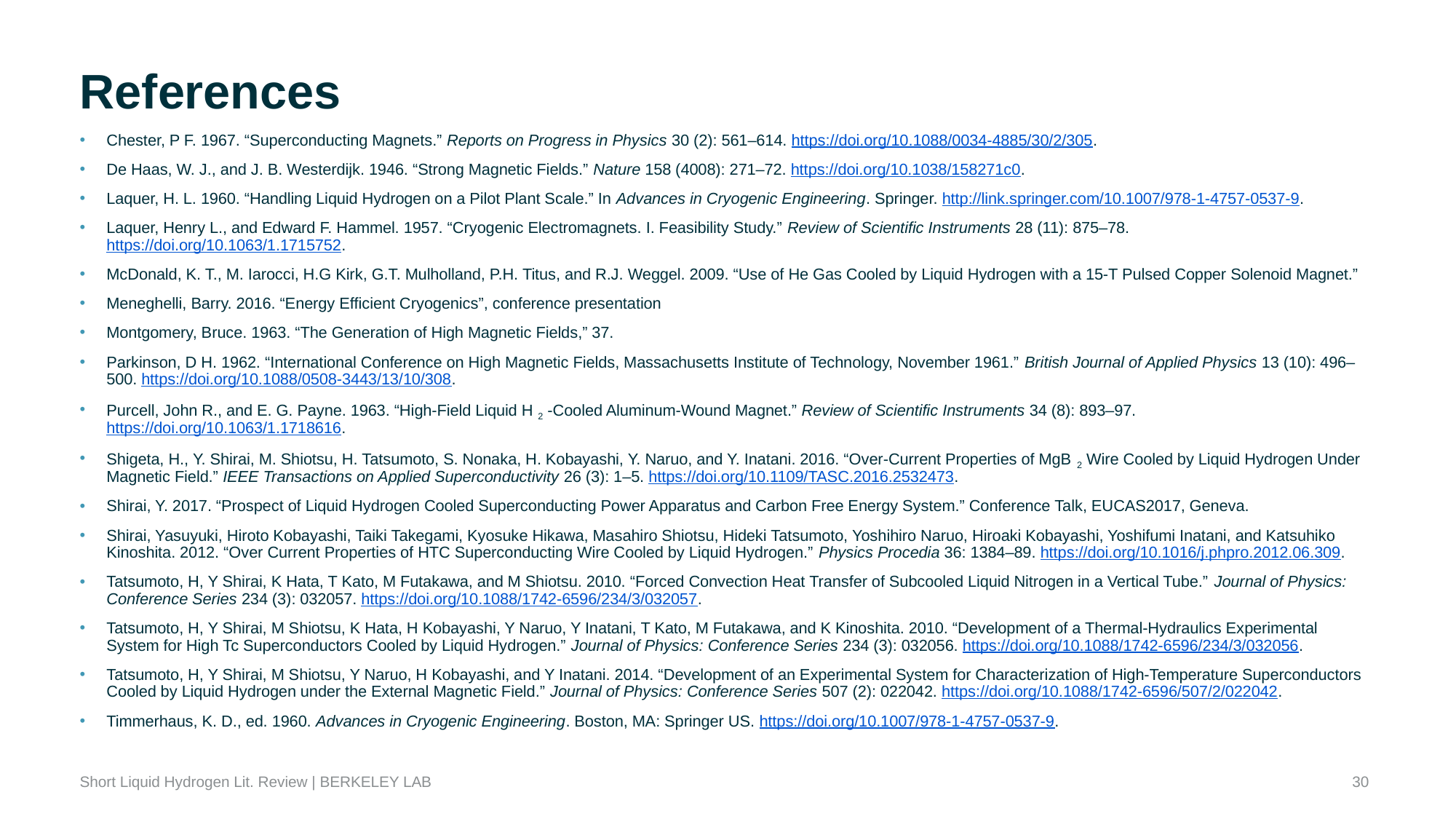

# References
Chester, P F. 1967. “Superconducting Magnets.” Reports on Progress in Physics 30 (2): 561–614. https://doi.org/10.1088/0034-4885/30/2/305.
De Haas, W. J., and J. B. Westerdijk. 1946. “Strong Magnetic Fields.” Nature 158 (4008): 271–72. https://doi.org/10.1038/158271c0.
Laquer, H. L. 1960. “Handling Liquid Hydrogen on a Pilot Plant Scale.” In Advances in Cryogenic Engineering. Springer. http://link.springer.com/10.1007/978-1-4757-0537-9.
Laquer, Henry L., and Edward F. Hammel. 1957. “Cryogenic Electromagnets. I. Feasibility Study.” Review of Scientific Instruments 28 (11): 875–78. https://doi.org/10.1063/1.1715752.
McDonald, K. T., M. Iarocci, H.G Kirk, G.T. Mulholland, P.H. Titus, and R.J. Weggel. 2009. “Use of He Gas Cooled by Liquid Hydrogen with a 15-T Pulsed Copper Solenoid Magnet.”
Meneghelli, Barry. 2016. “Energy Efficient Cryogenics”, conference presentation
Montgomery, Bruce. 1963. “The Generation of High Magnetic Fields,” 37.
Parkinson, D H. 1962. “International Conference on High Magnetic Fields, Massachusetts Institute of Technology, November 1961.” British Journal of Applied Physics 13 (10): 496–500. https://doi.org/10.1088/0508-3443/13/10/308.
Purcell, John R., and E. G. Payne. 1963. “High‐Field Liquid H 2 ‐Cooled Aluminum‐Wound Magnet.” Review of Scientific Instruments 34 (8): 893–97. https://doi.org/10.1063/1.1718616.
Shigeta, H., Y. Shirai, M. Shiotsu, H. Tatsumoto, S. Nonaka, H. Kobayashi, Y. Naruo, and Y. Inatani. 2016. “Over-Current Properties of MgB 2 Wire Cooled by Liquid Hydrogen Under Magnetic Field.” IEEE Transactions on Applied Superconductivity 26 (3): 1–5. https://doi.org/10.1109/TASC.2016.2532473.
Shirai, Y. 2017. “Prospect of Liquid Hydrogen Cooled Superconducting Power Apparatus and Carbon Free Energy System.” Conference Talk, EUCAS2017, Geneva.
Shirai, Yasuyuki, Hiroto Kobayashi, Taiki Takegami, Kyosuke Hikawa, Masahiro Shiotsu, Hideki Tatsumoto, Yoshihiro Naruo, Hiroaki Kobayashi, Yoshifumi Inatani, and Katsuhiko Kinoshita. 2012. “Over Current Properties of HTC Superconducting Wire Cooled by Liquid Hydrogen.” Physics Procedia 36: 1384–89. https://doi.org/10.1016/j.phpro.2012.06.309.
Tatsumoto, H, Y Shirai, K Hata, T Kato, M Futakawa, and M Shiotsu. 2010. “Forced Convection Heat Transfer of Subcooled Liquid Nitrogen in a Vertical Tube.” Journal of Physics: Conference Series 234 (3): 032057. https://doi.org/10.1088/1742-6596/234/3/032057.
Tatsumoto, H, Y Shirai, M Shiotsu, K Hata, H Kobayashi, Y Naruo, Y Inatani, T Kato, M Futakawa, and K Kinoshita. 2010. “Development of a Thermal-Hydraulics Experimental System for High Tc Superconductors Cooled by Liquid Hydrogen.” Journal of Physics: Conference Series 234 (3): 032056. https://doi.org/10.1088/1742-6596/234/3/032056.
Tatsumoto, H, Y Shirai, M Shiotsu, Y Naruo, H Kobayashi, and Y Inatani. 2014. “Development of an Experimental System for Characterization of High-Temperature Superconductors Cooled by Liquid Hydrogen under the External Magnetic Field.” Journal of Physics: Conference Series 507 (2): 022042. https://doi.org/10.1088/1742-6596/507/2/022042.
Timmerhaus, K. D., ed. 1960. Advances in Cryogenic Engineering. Boston, MA: Springer US. https://doi.org/10.1007/978-1-4757-0537-9.
30
Short Liquid Hydrogen Lit. Review | BERKELEY LAB